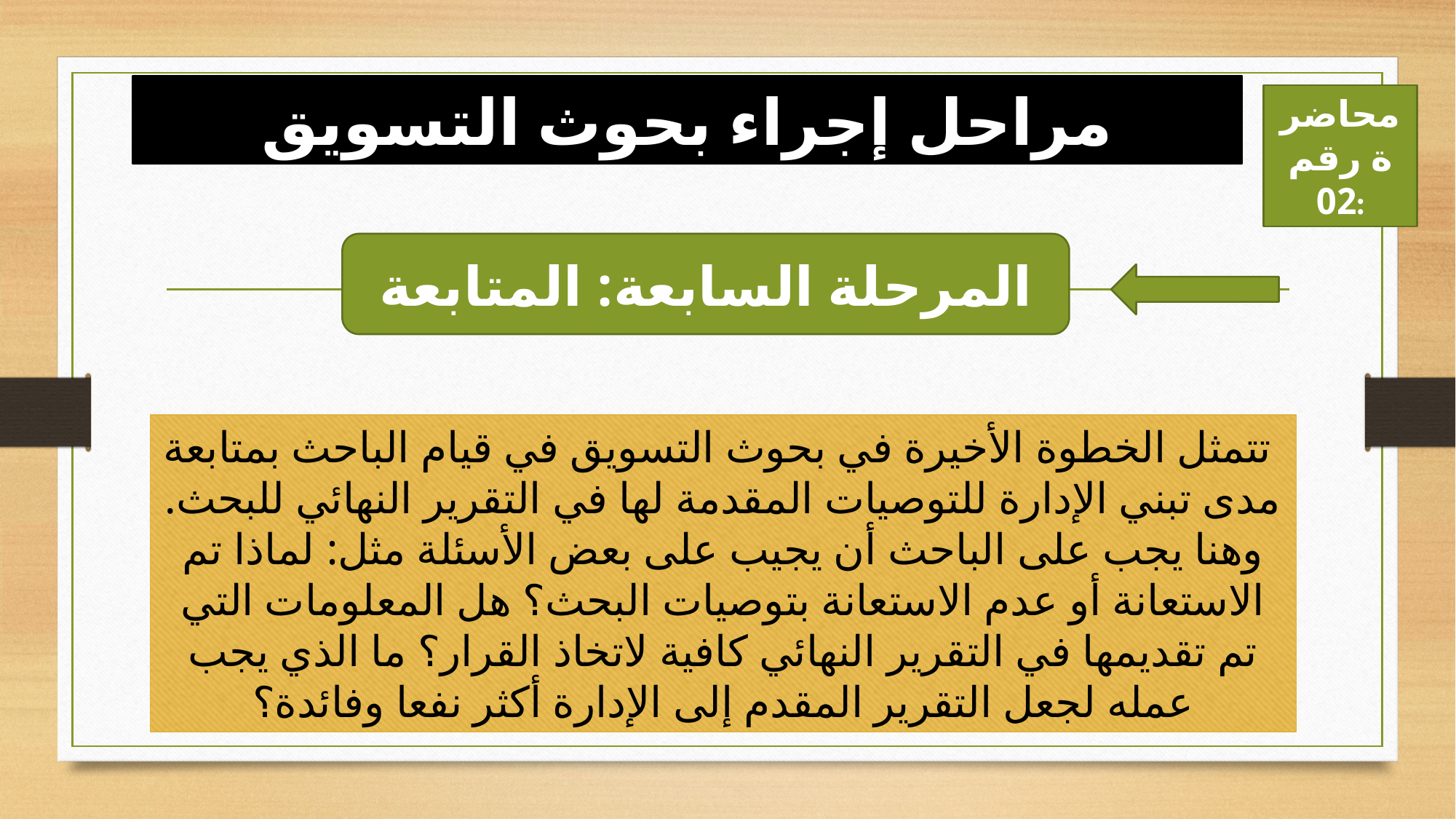

# مراحل إجراء بحوث التسويق
محاضرة رقم 02:
المرحلة السابعة: المتابعة

 تتمثل الخطوة الأخيرة في بحوث التسويق في قيام الباحث بمتابعة مدى تبني الإدارة للتوصيات المقدمة لها في التقرير النهائي للبحث. وهنا يجب على الباحث أن يجيب على بعض الأسئلة مثل: لماذا تم الاستعانة أو عدم الاستعانة بتوصيات البحث؟ هل المعلومات التي تم تقديمها في التقرير النهائي كافية لاتخاذ القرار؟ ما الذي يجب عمله لجعل التقرير المقدم إلى الإدارة أكثر نفعا وفائدة؟